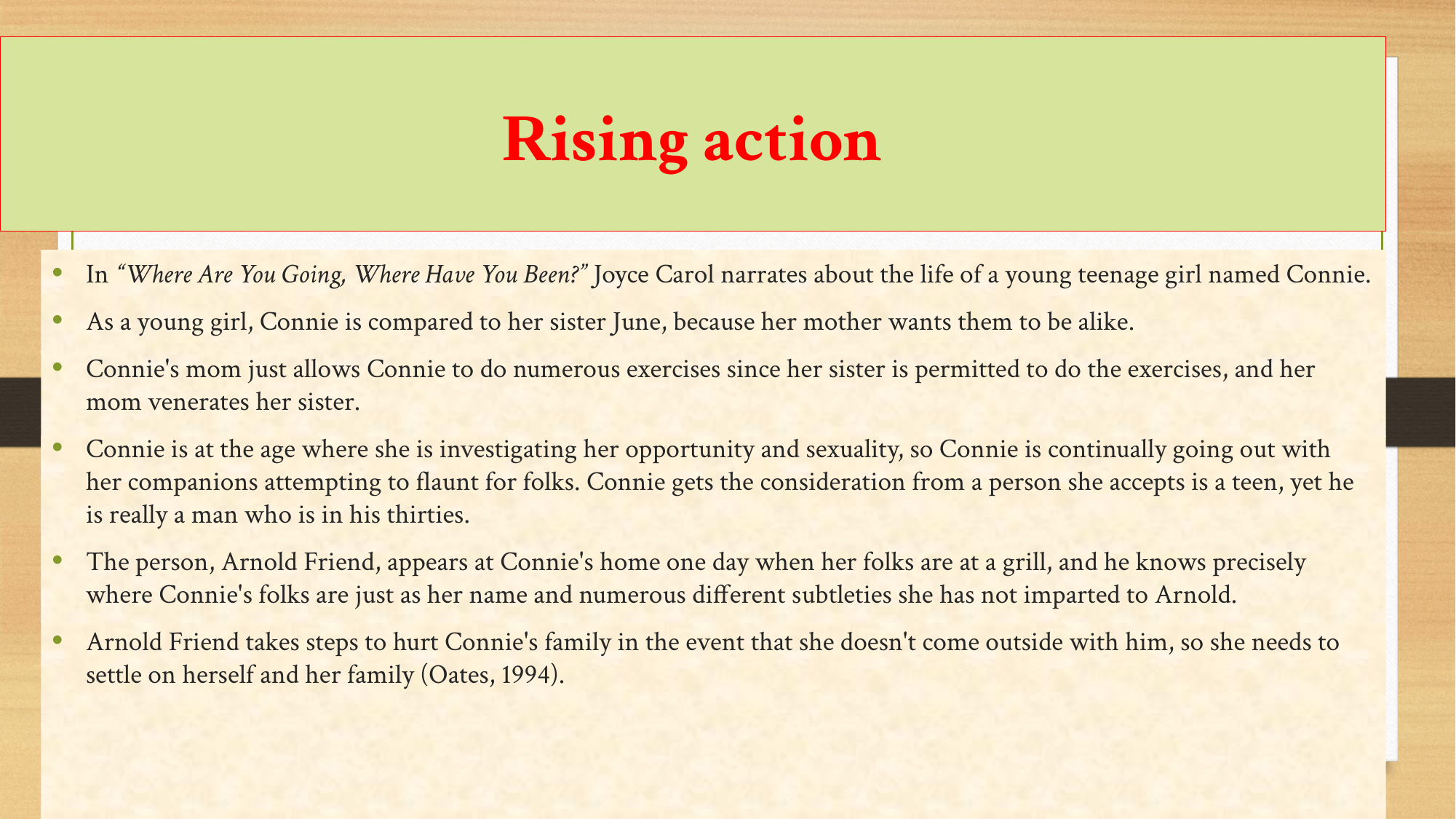

# Rising action
In “Where Are You Going, Where Have You Been?” Joyce Carol narrates about the life of a young teenage girl named Connie.
As a young girl, Connie is compared to her sister June, because her mother wants them to be alike.
Connie's mom just allows Connie to do numerous exercises since her sister is permitted to do the exercises, and her mom venerates her sister.
Connie is at the age where she is investigating her opportunity and sexuality, so Connie is continually going out with her companions attempting to flaunt for folks. Connie gets the consideration from a person she accepts is a teen, yet he is really a man who is in his thirties.
The person, Arnold Friend, appears at Connie's home one day when her folks are at a grill, and he knows precisely where Connie's folks are just as her name and numerous different subtleties she has not imparted to Arnold.
Arnold Friend takes steps to hurt Connie's family in the event that she doesn't come outside with him, so she needs to settle on herself and her family (Oates, 1994).